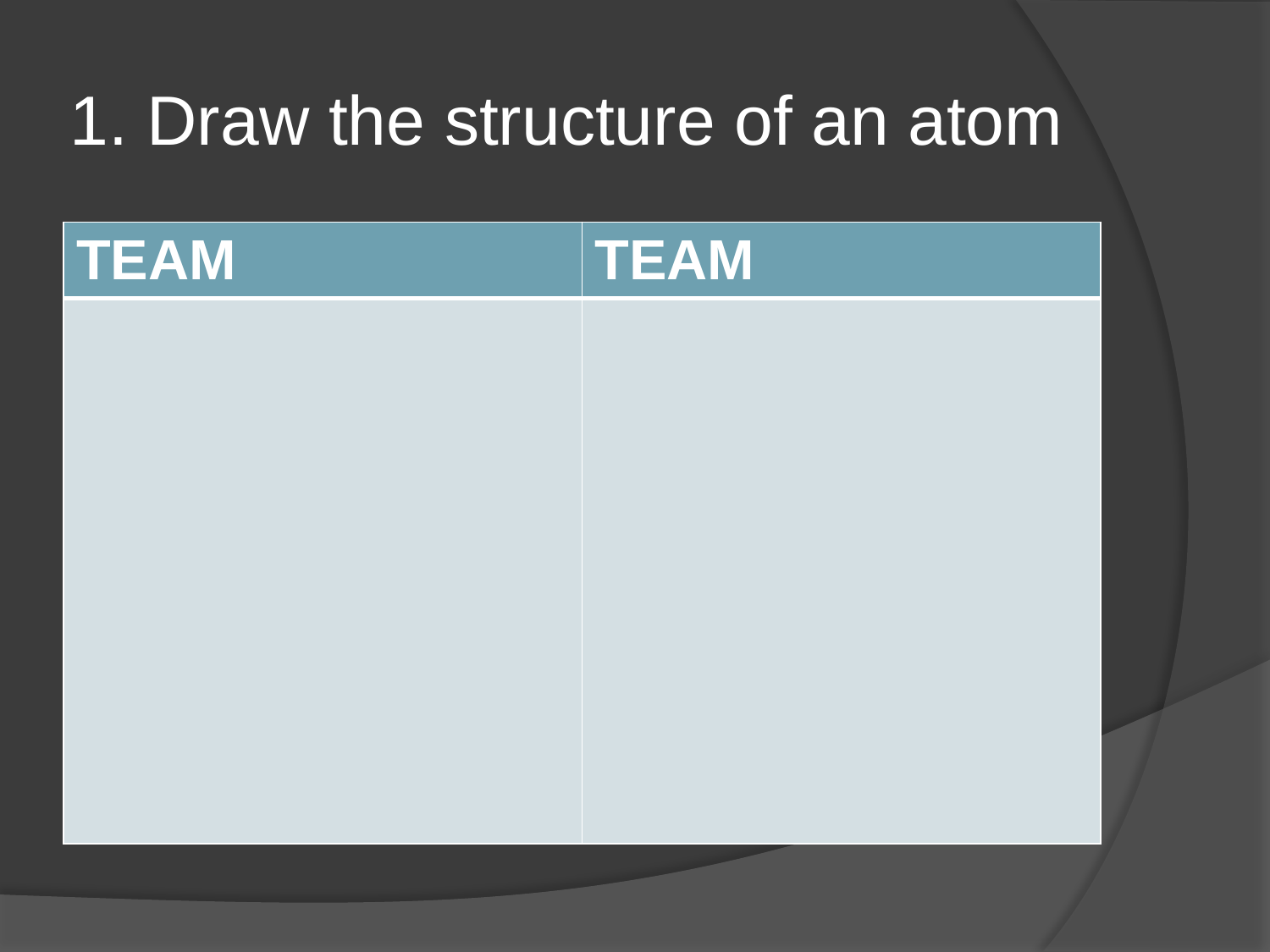

# 1. Draw the structure of an atom
| TEAM | TEAM |
| --- | --- |
|  |  |